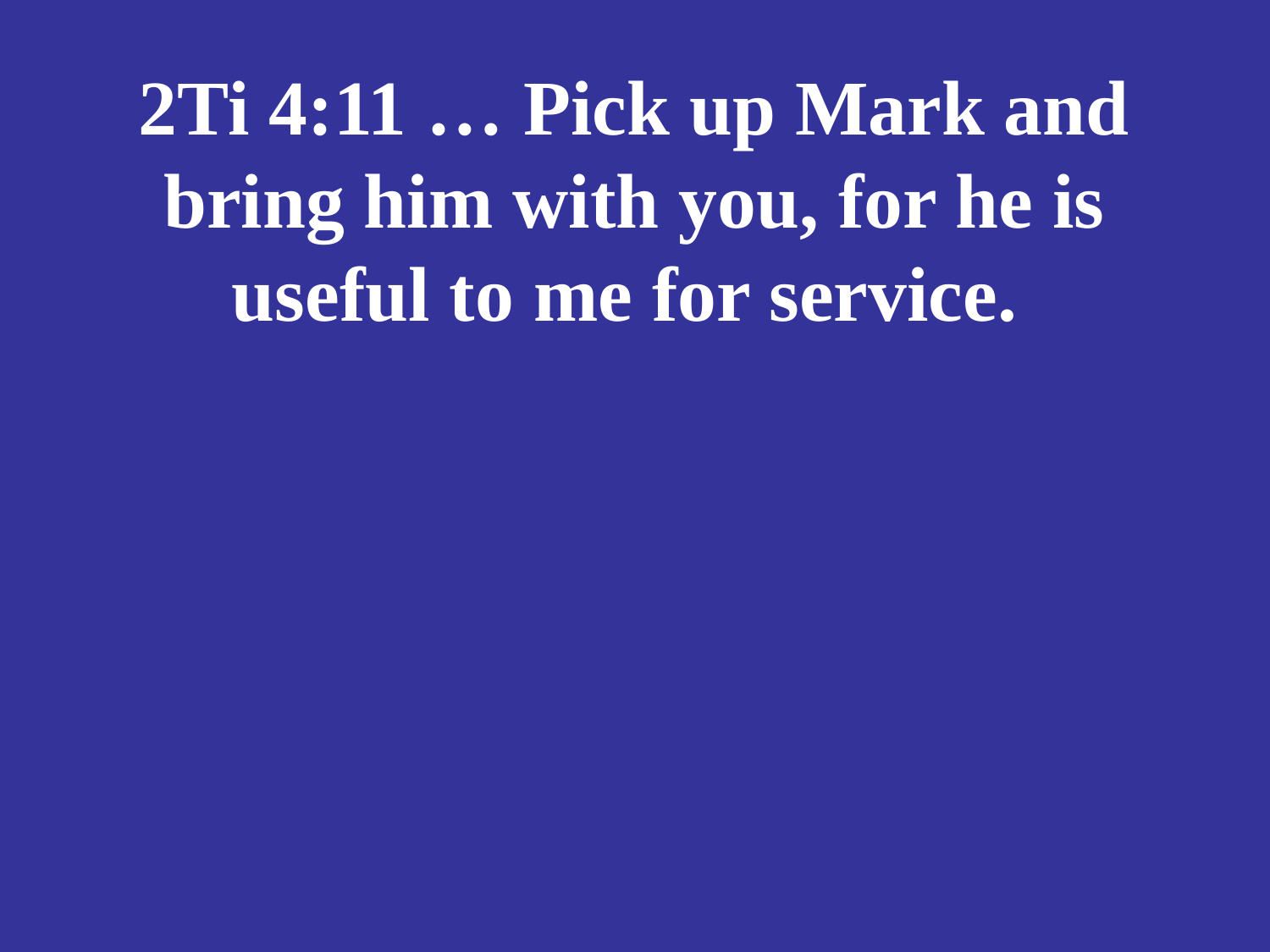

# 2Ti 4:11 … Pick up Mark and bring him with you, for he is useful to me for service.